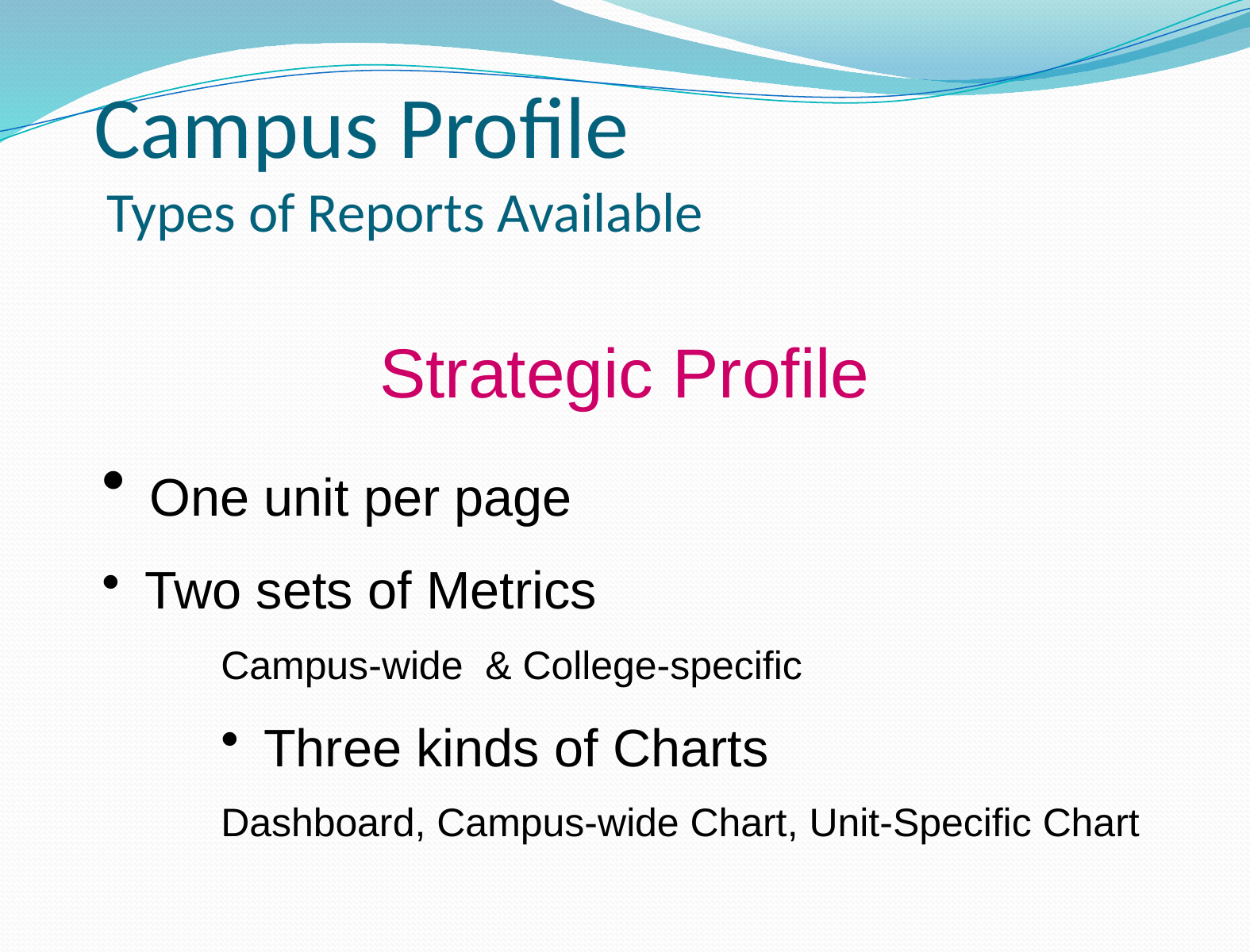

# Campus Profile Types of Reports Available
Strategic Profile
 One unit per page
 Two sets of Metrics
Campus-wide  & College-specific
 Three kinds of Charts
Dashboard, Campus-wide Chart, Unit-Specific Chart